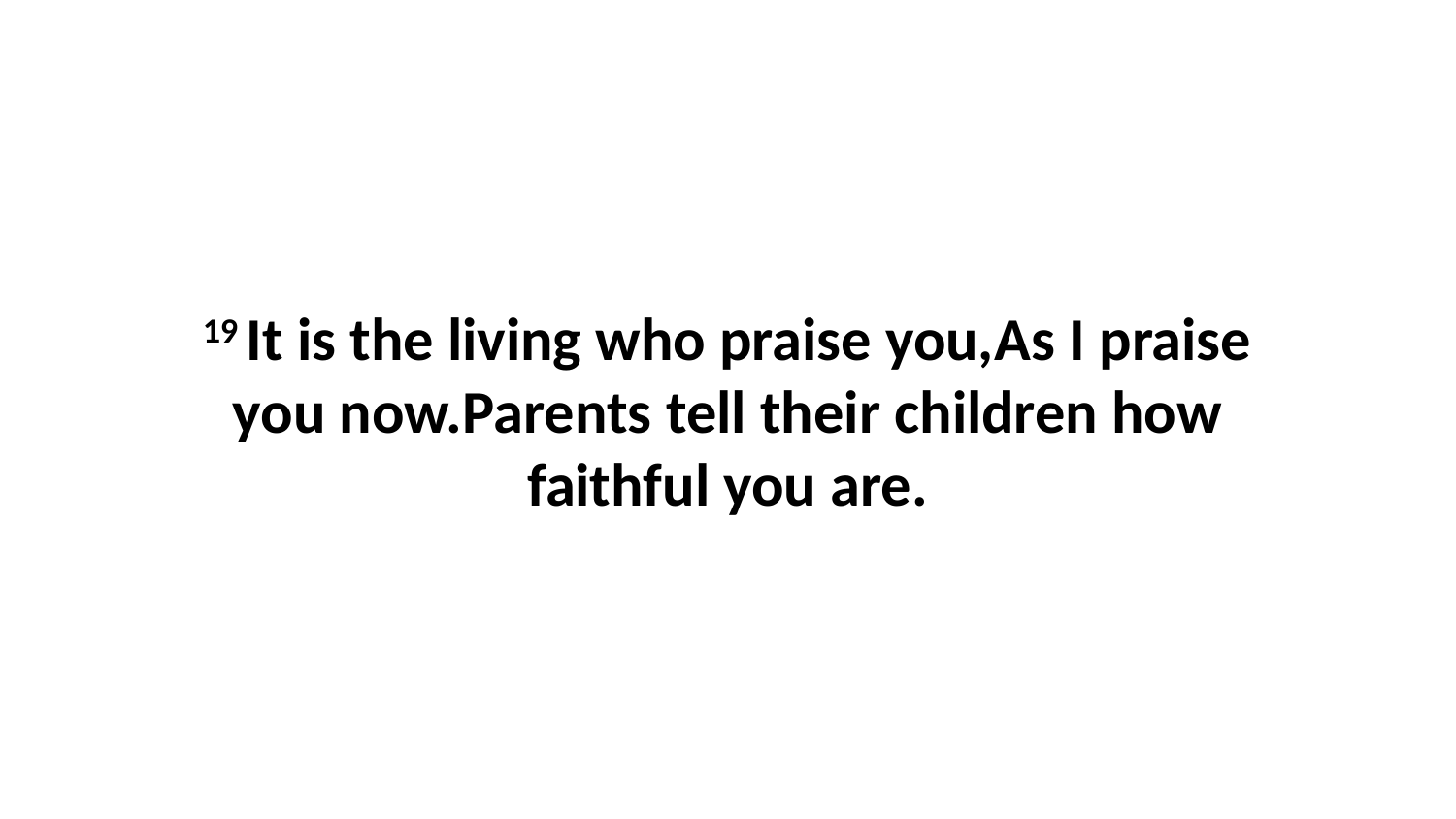

19 It is the living who praise you,As I praise you now.Parents tell their children how faithful you are.